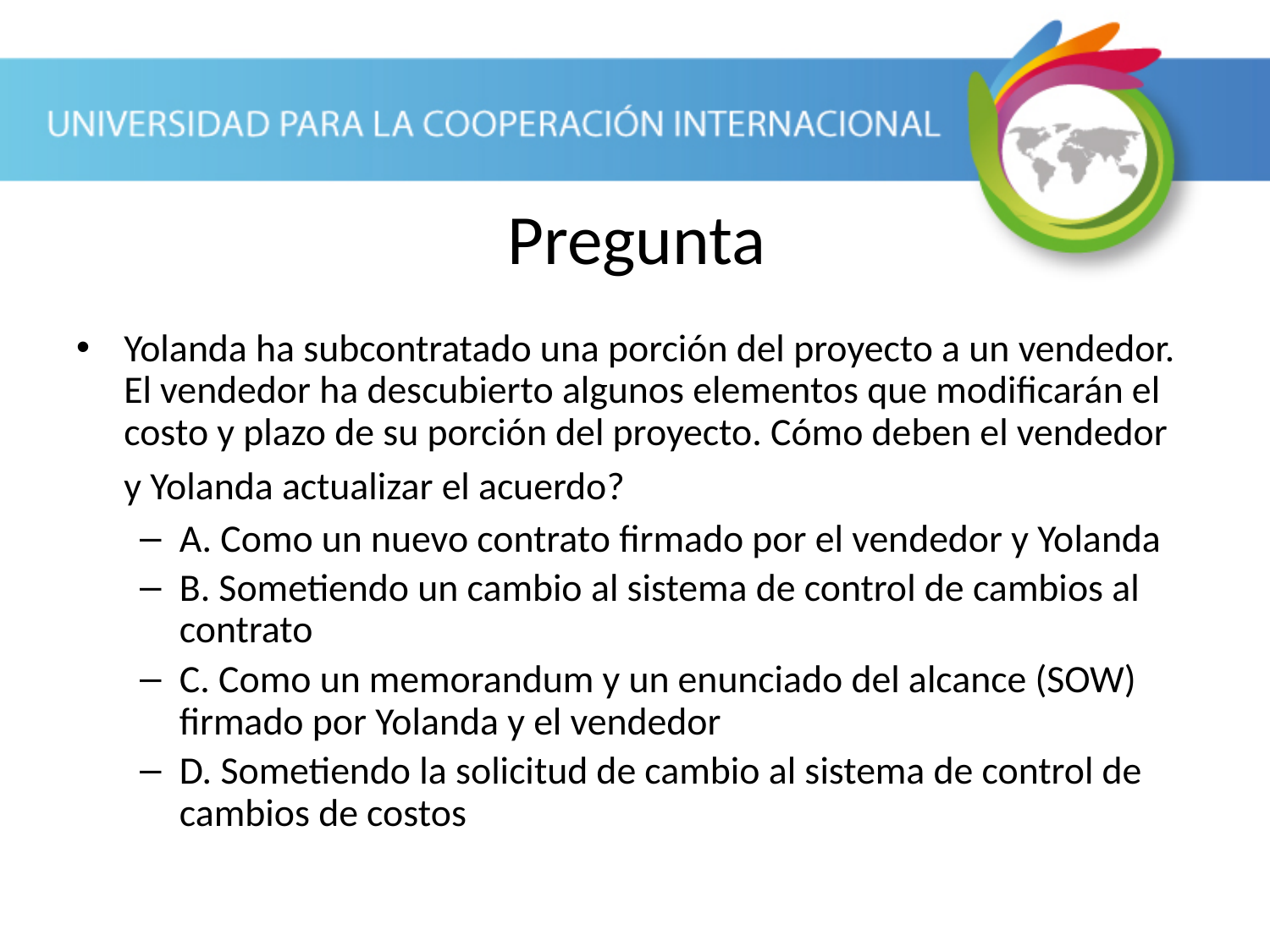

Pregunta
Yolanda ha subcontratado una porción del proyecto a un vendedor. El vendedor ha descubierto algunos elementos que modificarán el costo y plazo de su porción del proyecto. Cómo deben el vendedor y Yolanda actualizar el acuerdo?
A. Como un nuevo contrato firmado por el vendedor y Yolanda
B. Sometiendo un cambio al sistema de control de cambios al contrato
C. Como un memorandum y un enunciado del alcance (SOW) firmado por Yolanda y el vendedor
D. Sometiendo la solicitud de cambio al sistema de control de cambios de costos